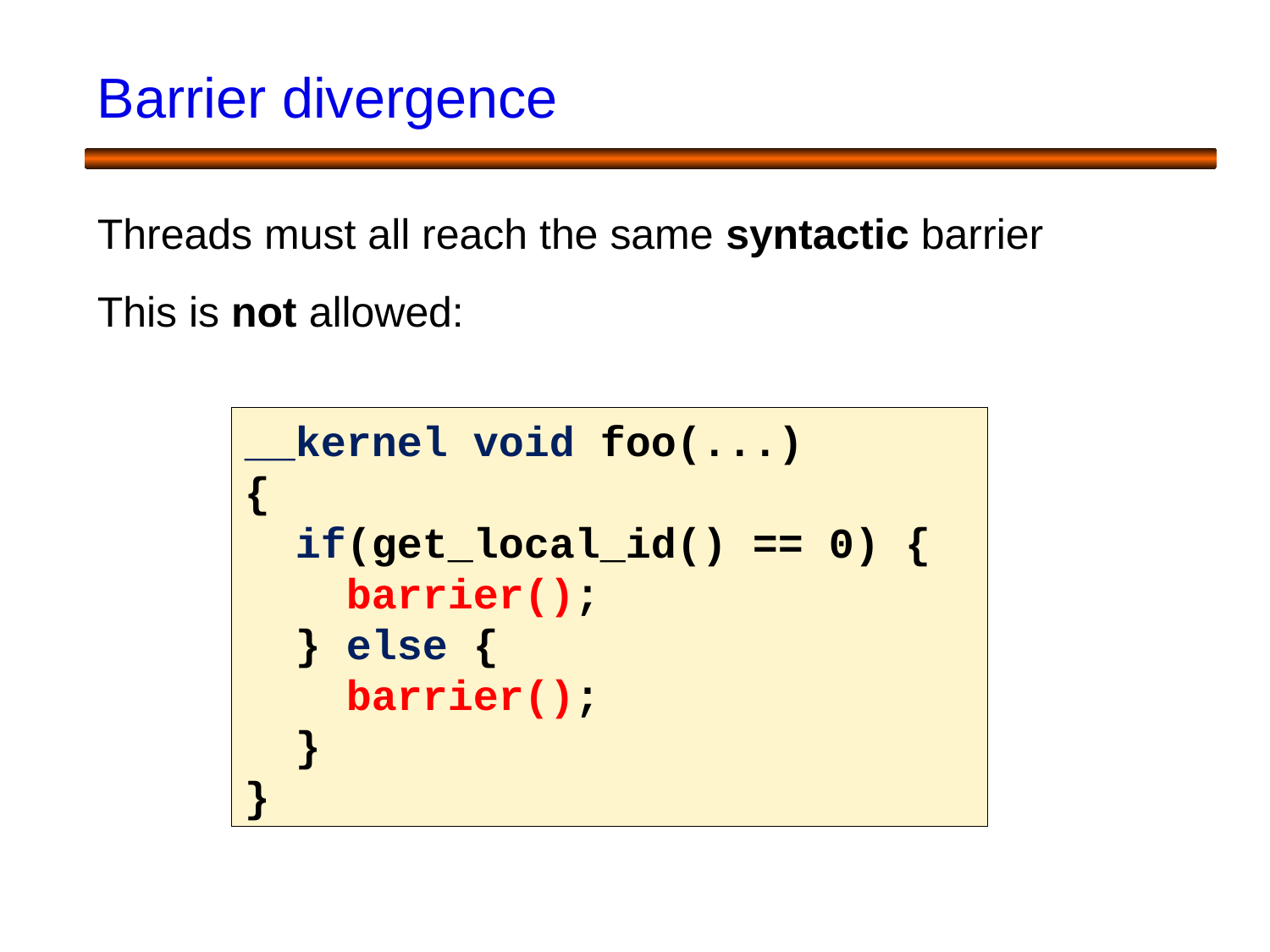

# Barrier divergence
Threads must all reach the same syntactic barrier

This is not allowed:
__kernel void foo(...)
{
  if(get_local_id() == 0) {
    barrier();
  } else {
    barrier();
  }
}